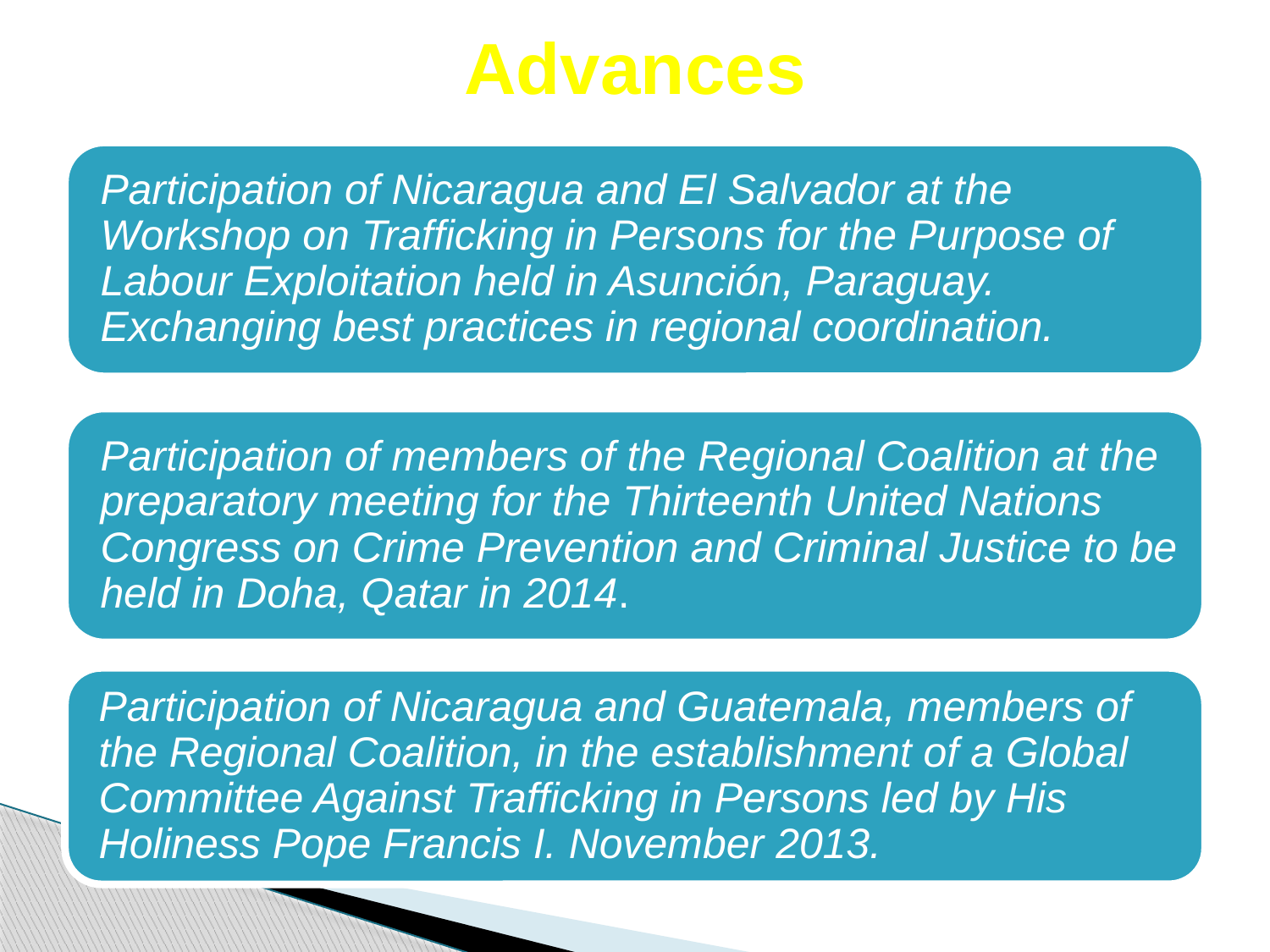

# Advances
Participation of Nicaragua and El Salvador at the Workshop on Trafficking in Persons for the Purpose of Labour Exploitation held in Asunción, Paraguay. Exchanging best practices in regional coordination.
Participation of members of the Regional Coalition at the preparatory meeting for the Thirteenth United Nations Congress on Crime Prevention and Criminal Justice to be held in Doha, Qatar in 2014.
Participation of Nicaragua and Guatemala, members of the Regional Coalition, in the establishment of a Global Committee Against Trafficking in Persons led by His Holiness Pope Francis I. November 2013.